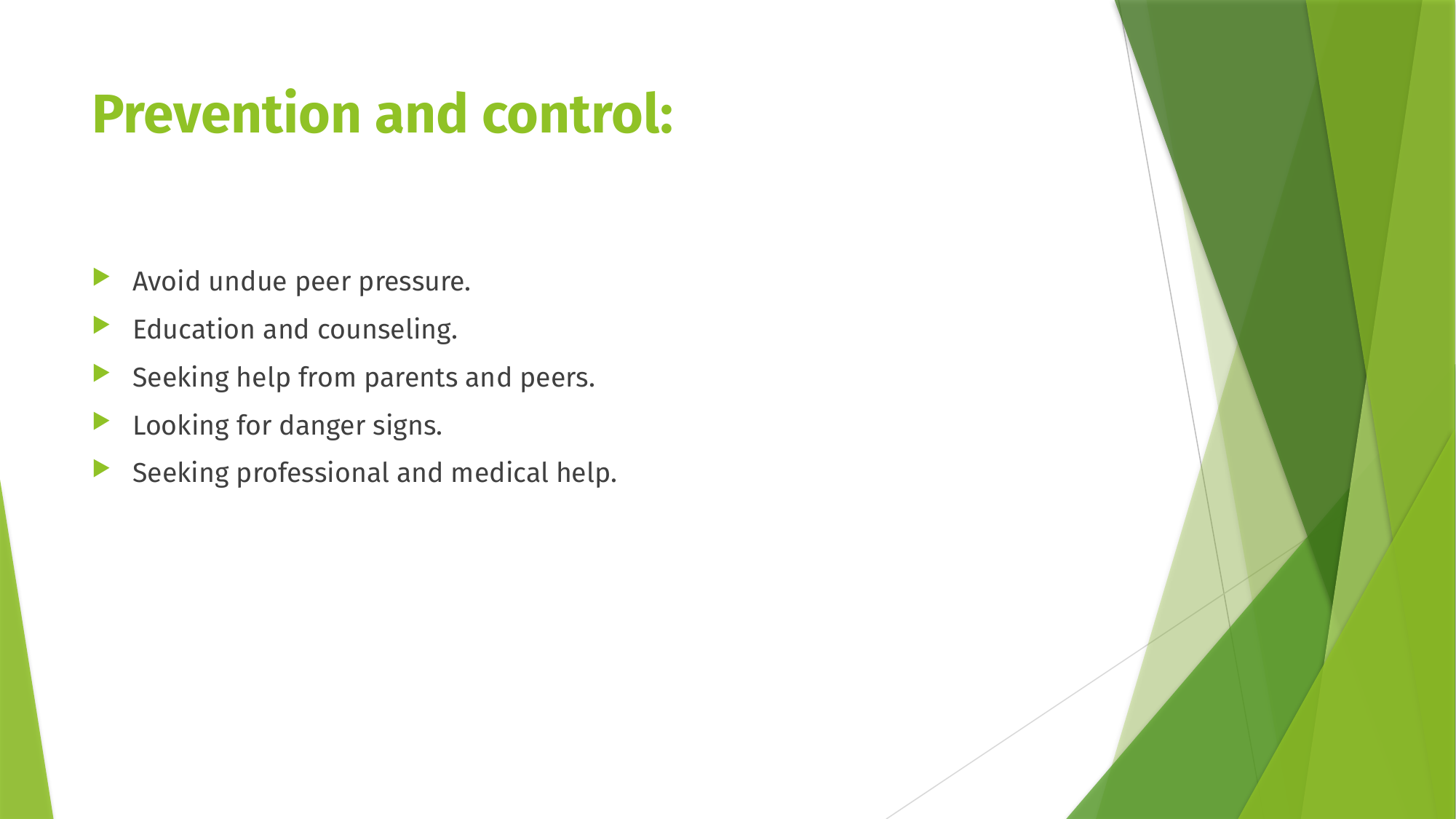

# Prevention and control:
Avoid undue peer pressure.
Education and counseling.
Seeking help from parents and peers.
Looking for danger signs.
Seeking professional and medical help.